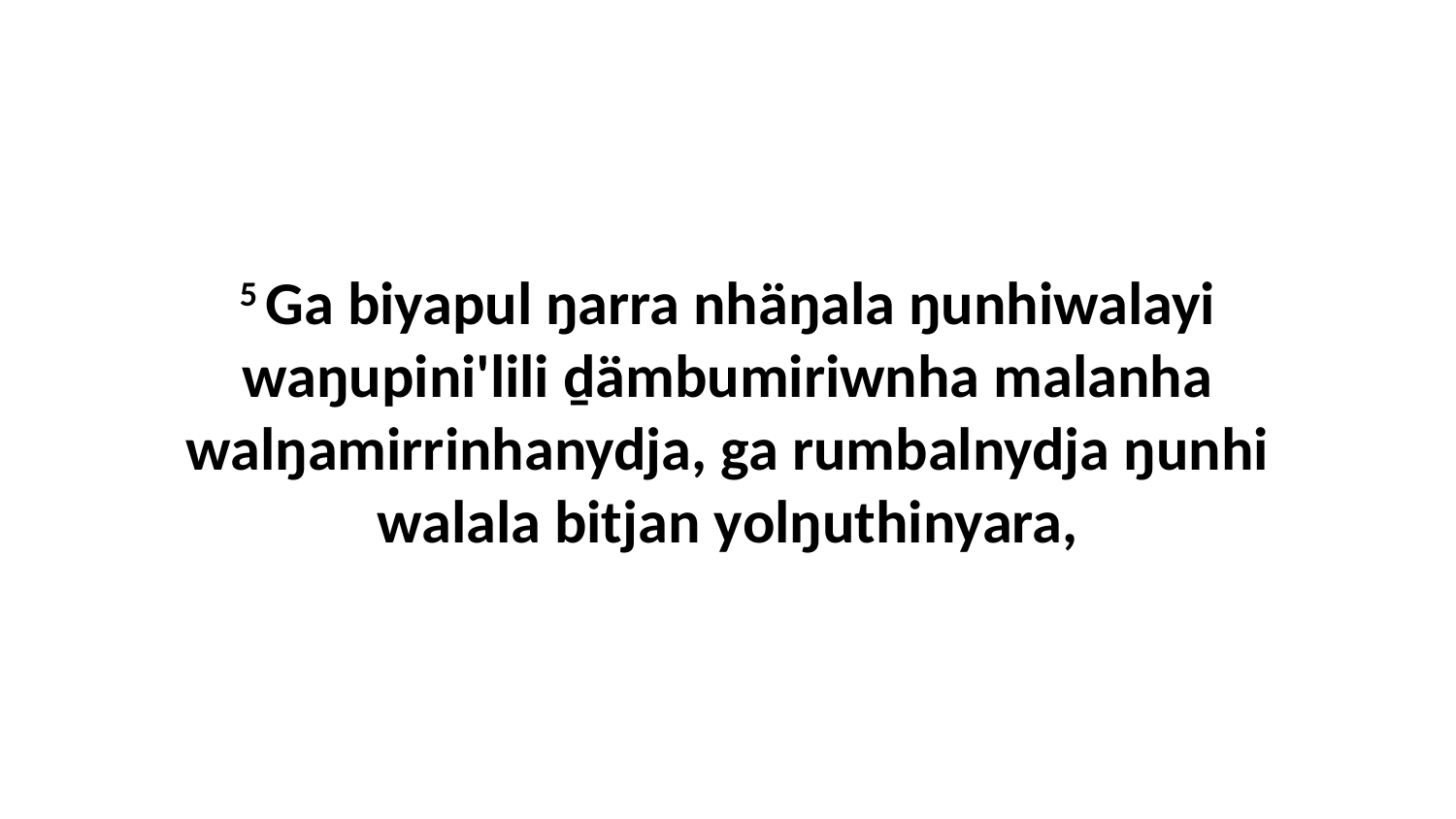

5 Ga biyapul ŋarra nhäŋala ŋunhiwalayi waŋupini'lili ḏämbumiriwnha malanha walŋamirrinhanydja, ga rumbalnydja ŋunhi walala bitjan yolŋuthinyara,